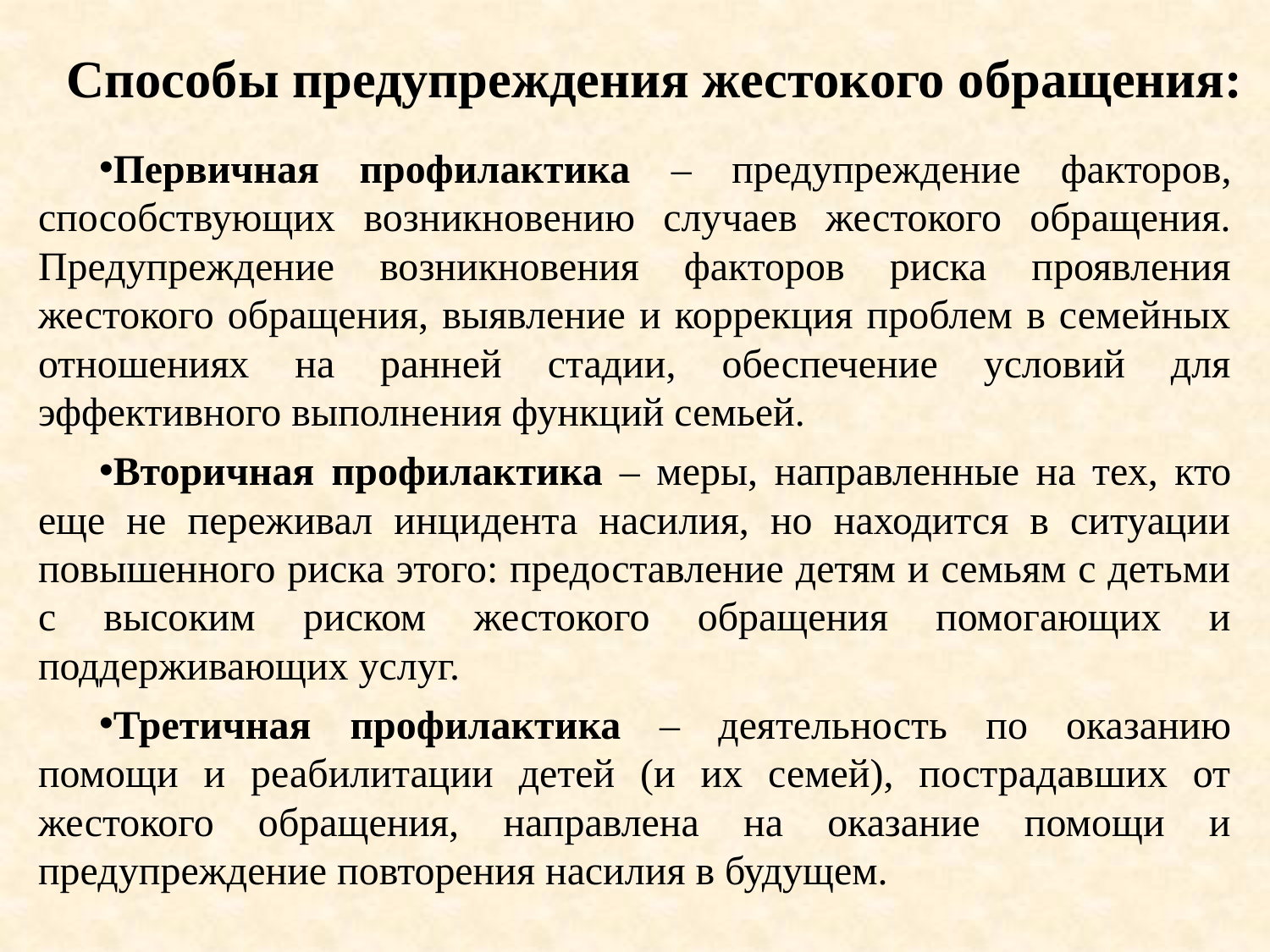

# Способы предупреждения жестокого обращения:
Первичная профилактика – предупреждение факторов, способствующих возникновению случаев жестокого обращения. Предупреждение возникновения факторов риска проявления жестокого обращения, выявление и коррекция проблем в семейных отношениях на ранней стадии, обеспечение условий для эффективного выполнения функций семьей.
Вторичная профилактика – меры, направленные на тех, кто еще не переживал инцидента насилия, но находится в ситуации повышенного риска этого: предоставление детям и семьям с детьми с высоким риском жестокого обращения помогающих и поддерживающих услуг.
Третичная профилактика – деятельность по оказанию помощи и реабилитации детей (и их семей), пострадавших от жестокого обращения, направлена на оказание помощи и предупреждение повторения насилия в будущем.